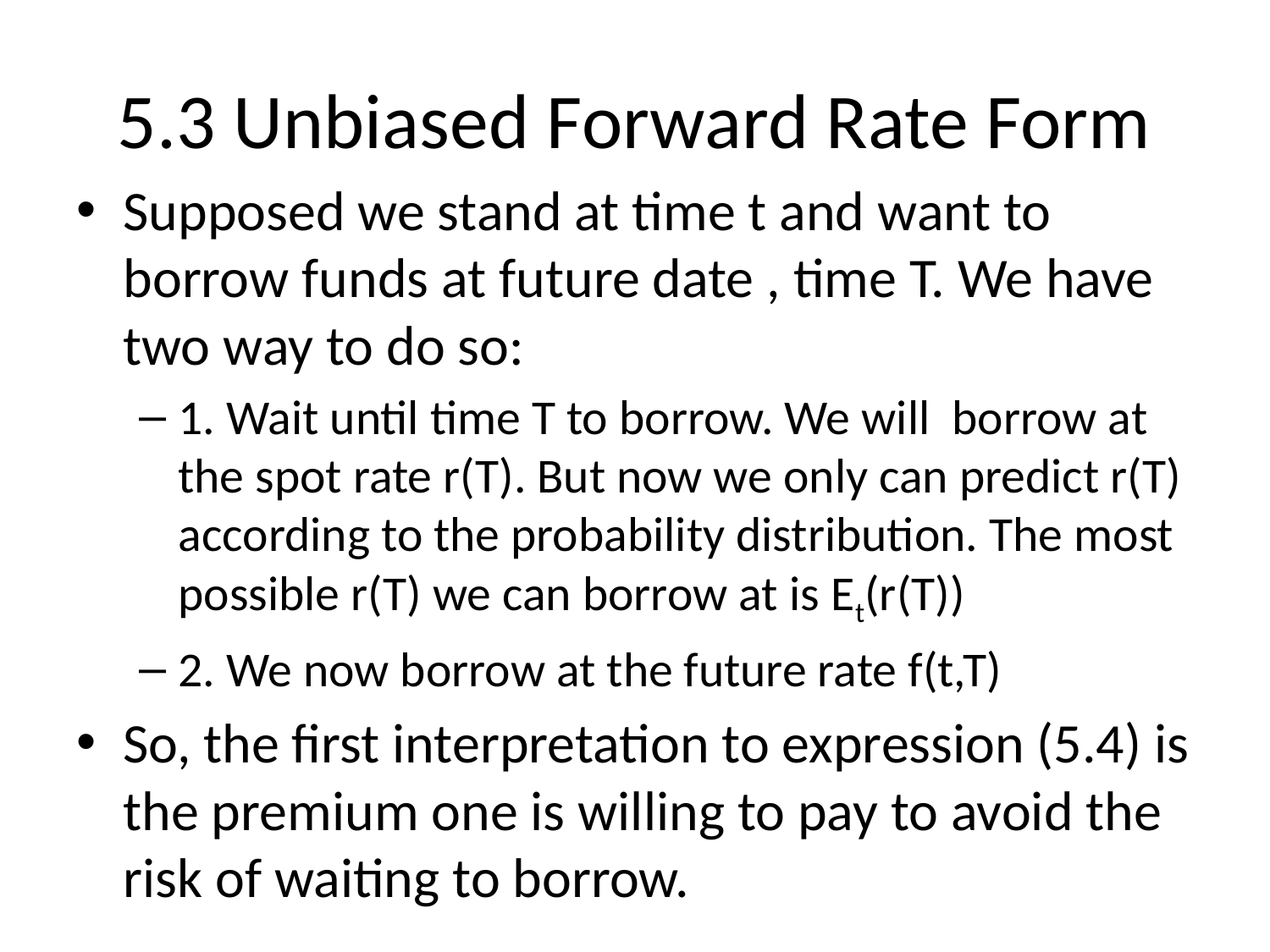

# 5.3 Unbiased Forward Rate Form
Supposed we stand at time t and want to borrow funds at future date , time T. We have two way to do so:
1. Wait until time T to borrow. We will  borrow at the spot rate r(T). But now we only can predict r(T) according to the probability distribution. The most possible r(T) we can borrow at is Et(r(T))
2. We now borrow at the future rate f(t,T)
So, the first interpretation to expression (5.4) is the premium one is willing to pay to avoid the risk of waiting to borrow.